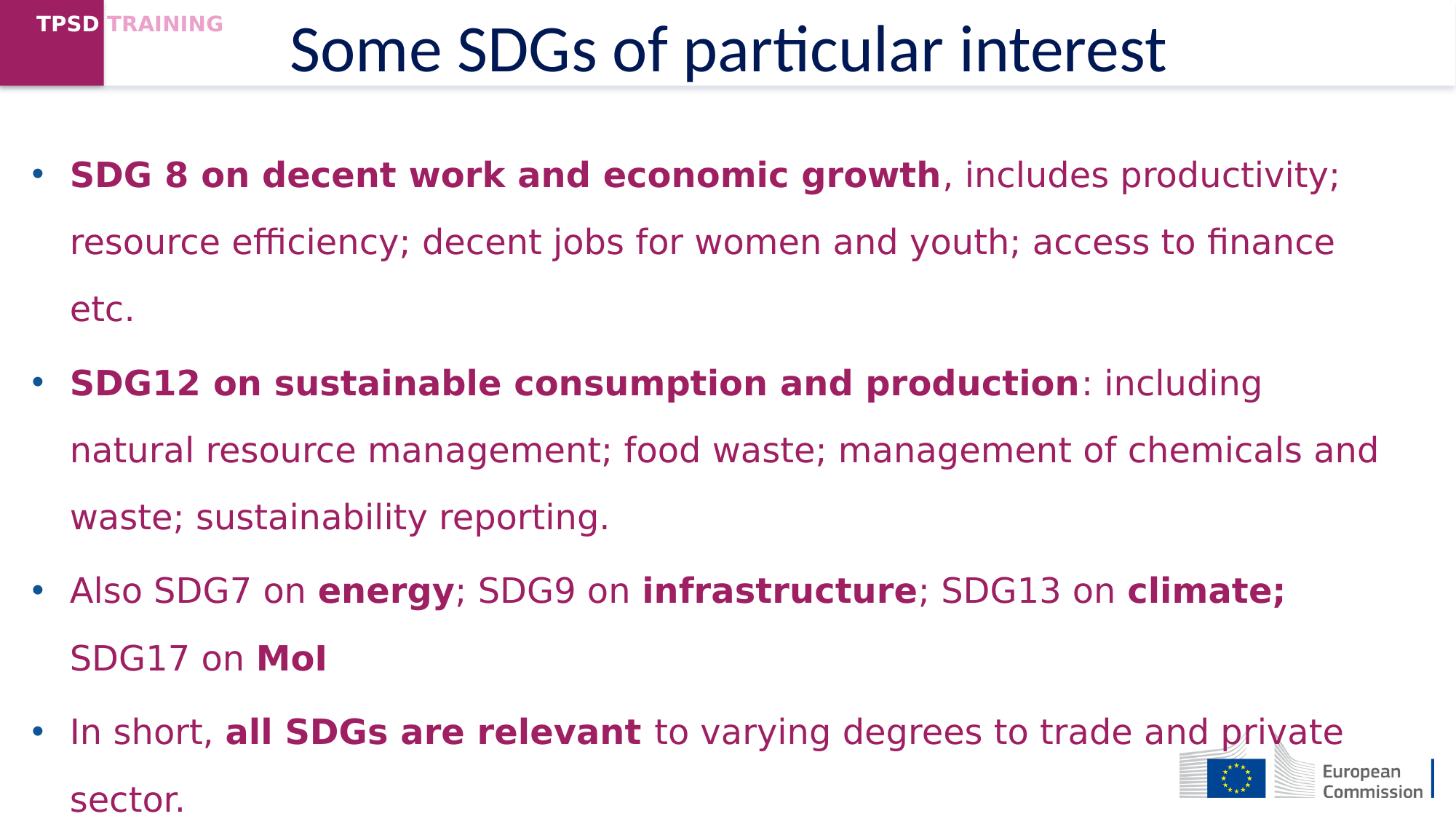

# Some SDGs of particular interest
SDG 8 on decent work and economic growth, includes productivity; resource efficiency; decent jobs for women and youth; access to finance etc.
SDG12 on sustainable consumption and production: including natural resource management; food waste; management of chemicals and waste; sustainability reporting.
Also SDG7 on energy; SDG9 on infrastructure; SDG13 on climate; SDG17 on MoI
In short, all SDGs are relevant to varying degrees to trade and private sector.